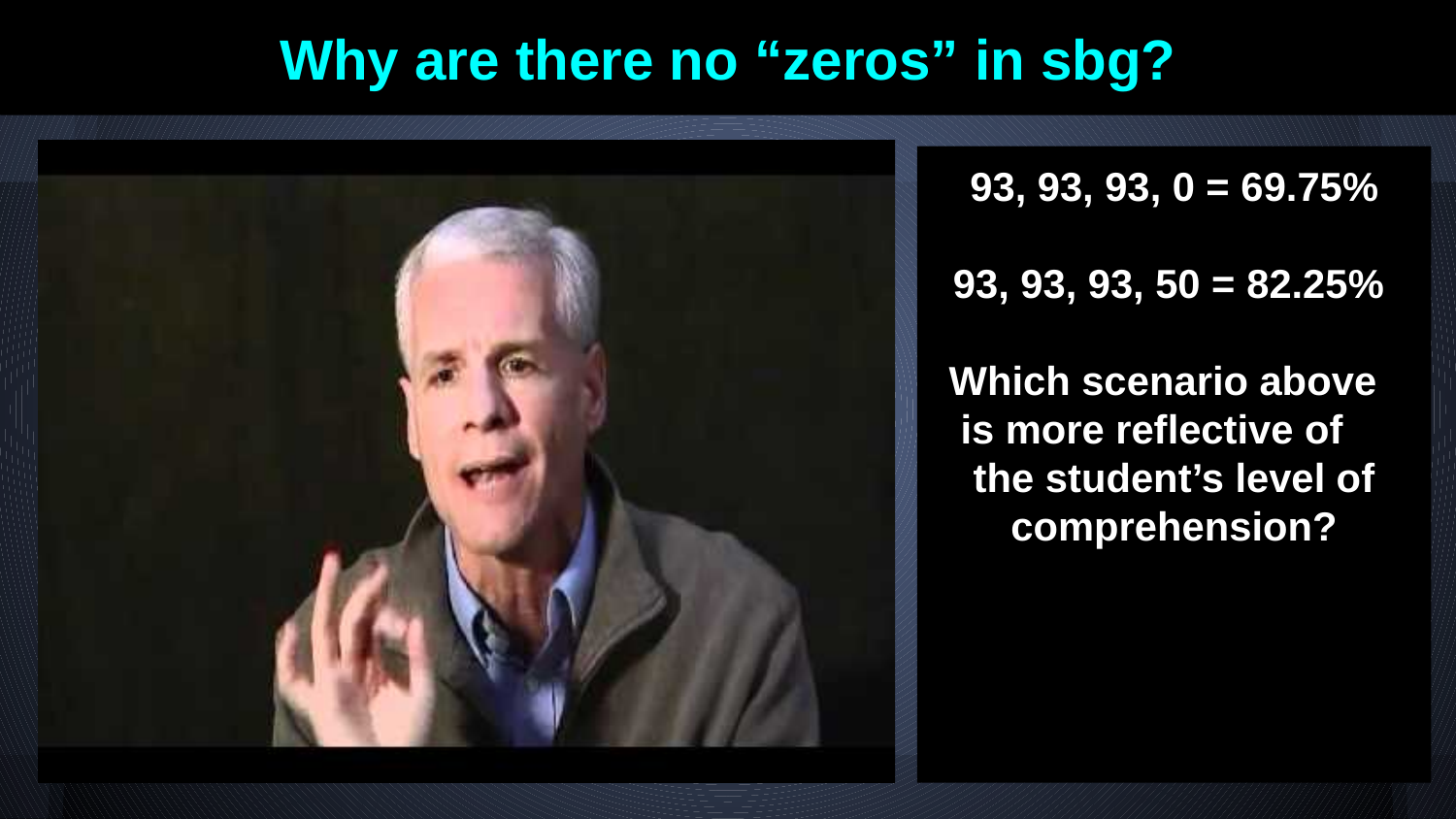

# Why are there no “zeros” in sbg?

93, 93, 93, 0 = 69.75%

93, 93, 93, 50 = 82.25%

Which scenario above
is more reflective of
the student’s level of comprehension?